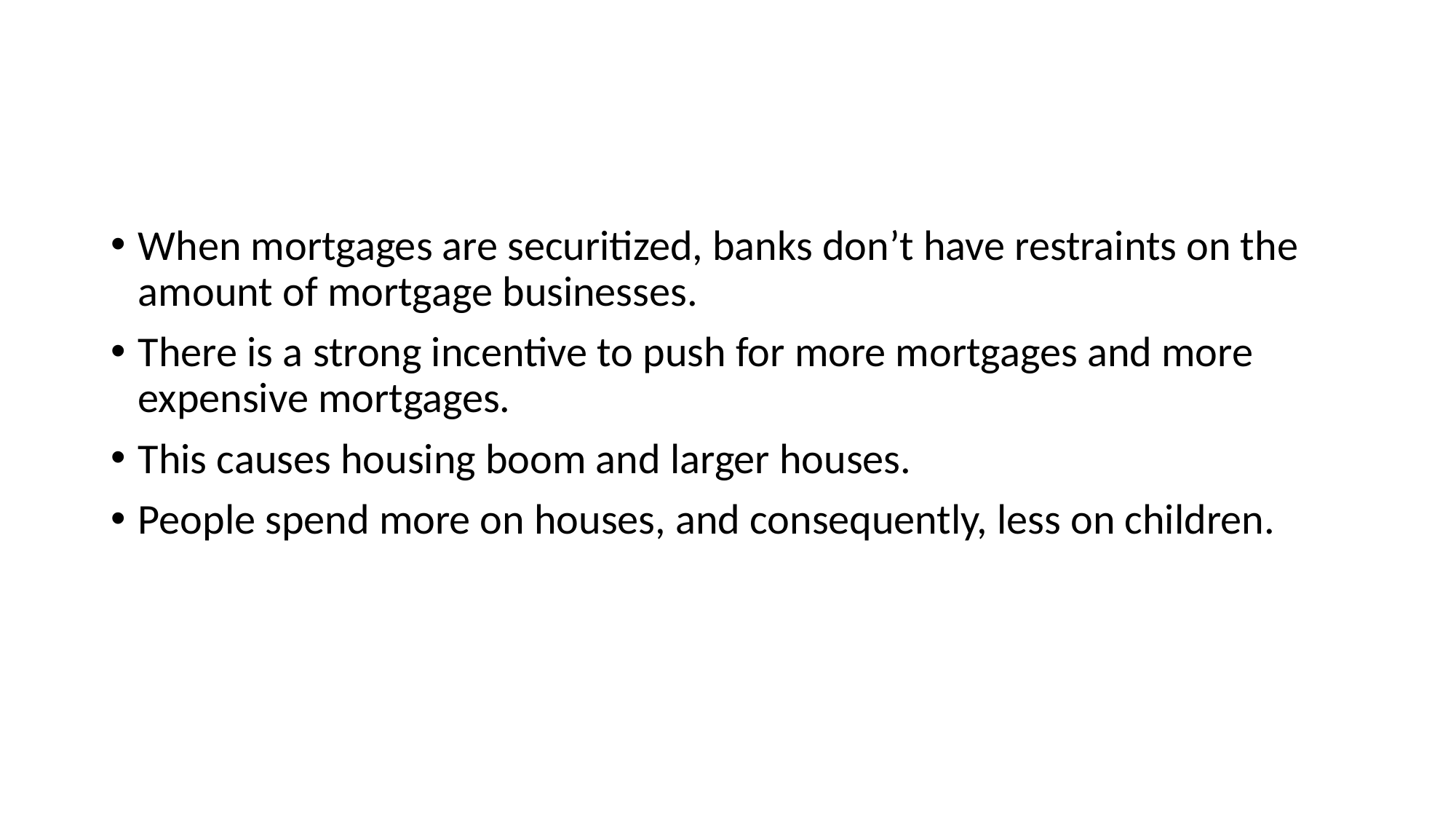

#
When mortgages are securitized, banks don’t have restraints on the amount of mortgage businesses.
There is a strong incentive to push for more mortgages and more expensive mortgages.
This causes housing boom and larger houses.
People spend more on houses, and consequently, less on children.